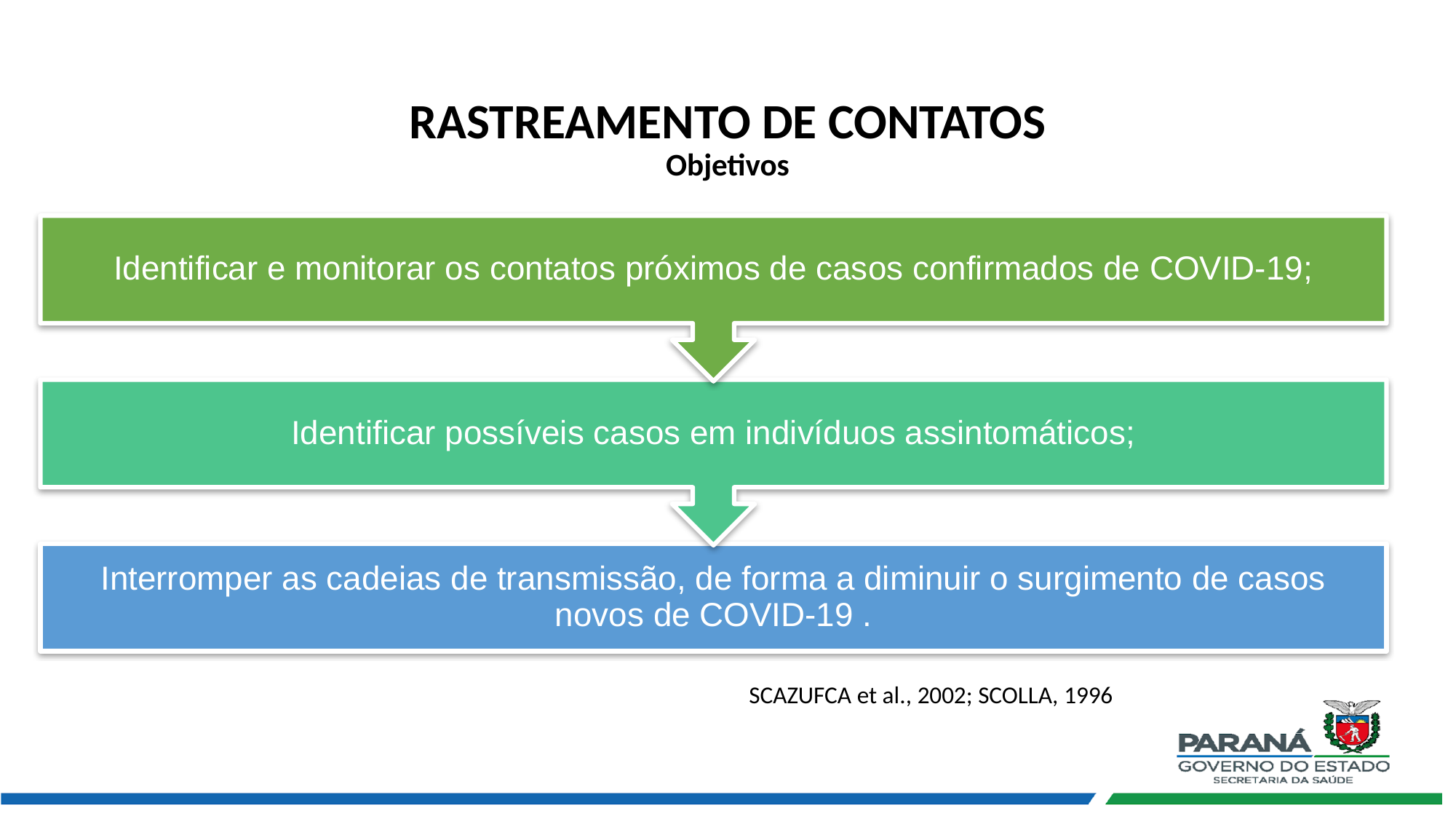

# RASTREAMENTO DE CONTATOS Objetivos
Interromper as cadeias de transmissão, de forma a diminuir o surgimento de casos novos de COVID-19 .
Identificar possíveis casos em indivíduos assintomáticos;
Identificar e monitorar os contatos próximos de casos confirmados de COVID-19;
SCAZUFCA et al., 2002; SCOLLA, 1996